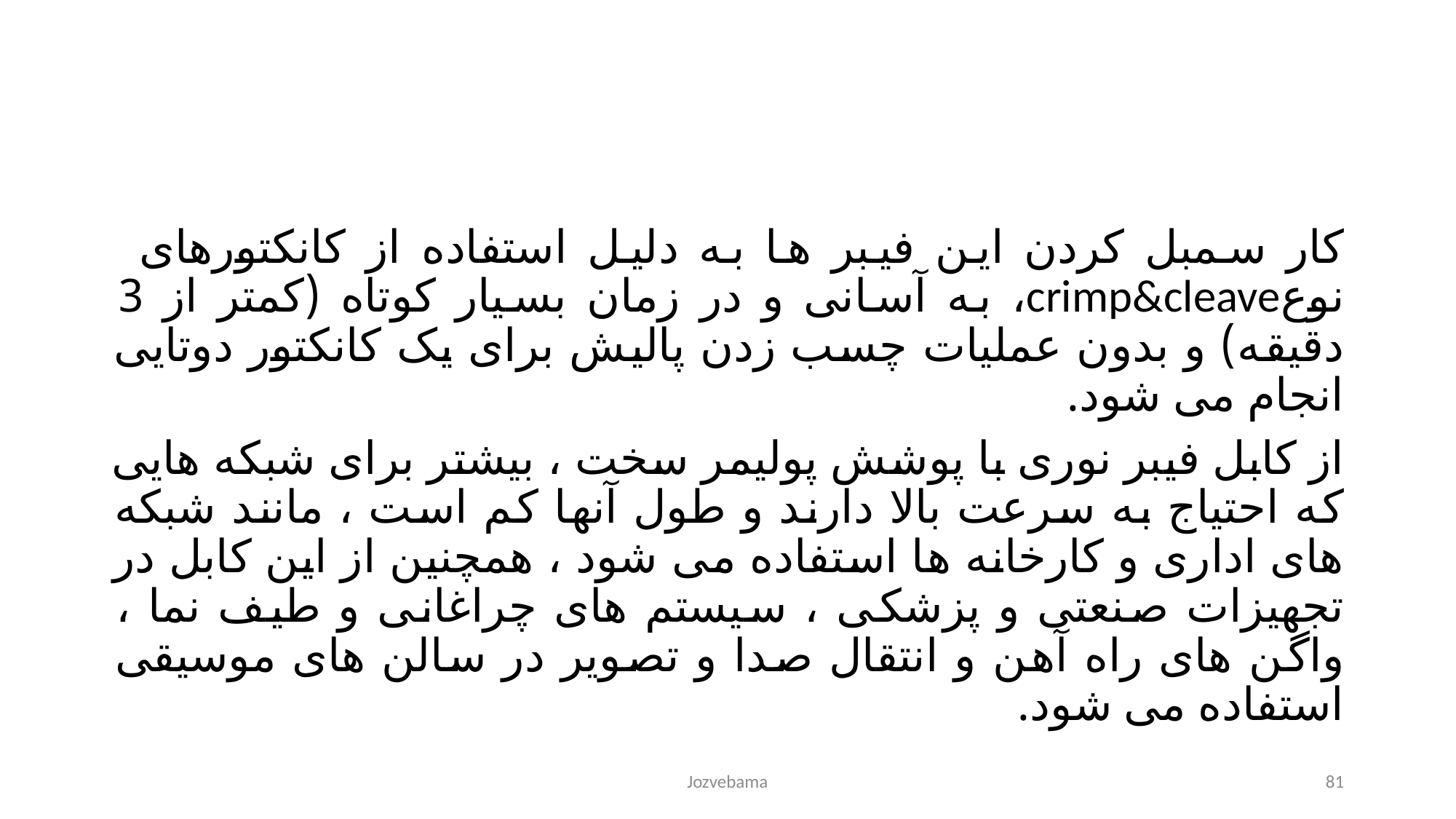

کار سمبل کردن این فیبر ها به دلیل استفاده از کانکتورهای  نوعcrimp&cleave، به آسانی و در زمان بسیار کوتاه (کمتر از 3 دقیقه) و بدون عملیات چسب زدن پالیش برای یک کانکتور دوتایی انجام می شود.
از کابل فیبر نوری با پوشش پولیمر سخت ، بیشتر برای شبکه هایی که احتیاج به سرعت بالا دارند و طول آنها کم است ، مانند شبکه های اداری و کارخانه ها استفاده می شود ، همچنین از این کابل در تجهیزات صنعتی و پزشکی ، سیستم های چراغانی و طیف نما ، واگن های راه آهن و انتقال صدا و تصویر در سالن های موسیقی استفاده می شود.

Jozvebama
81